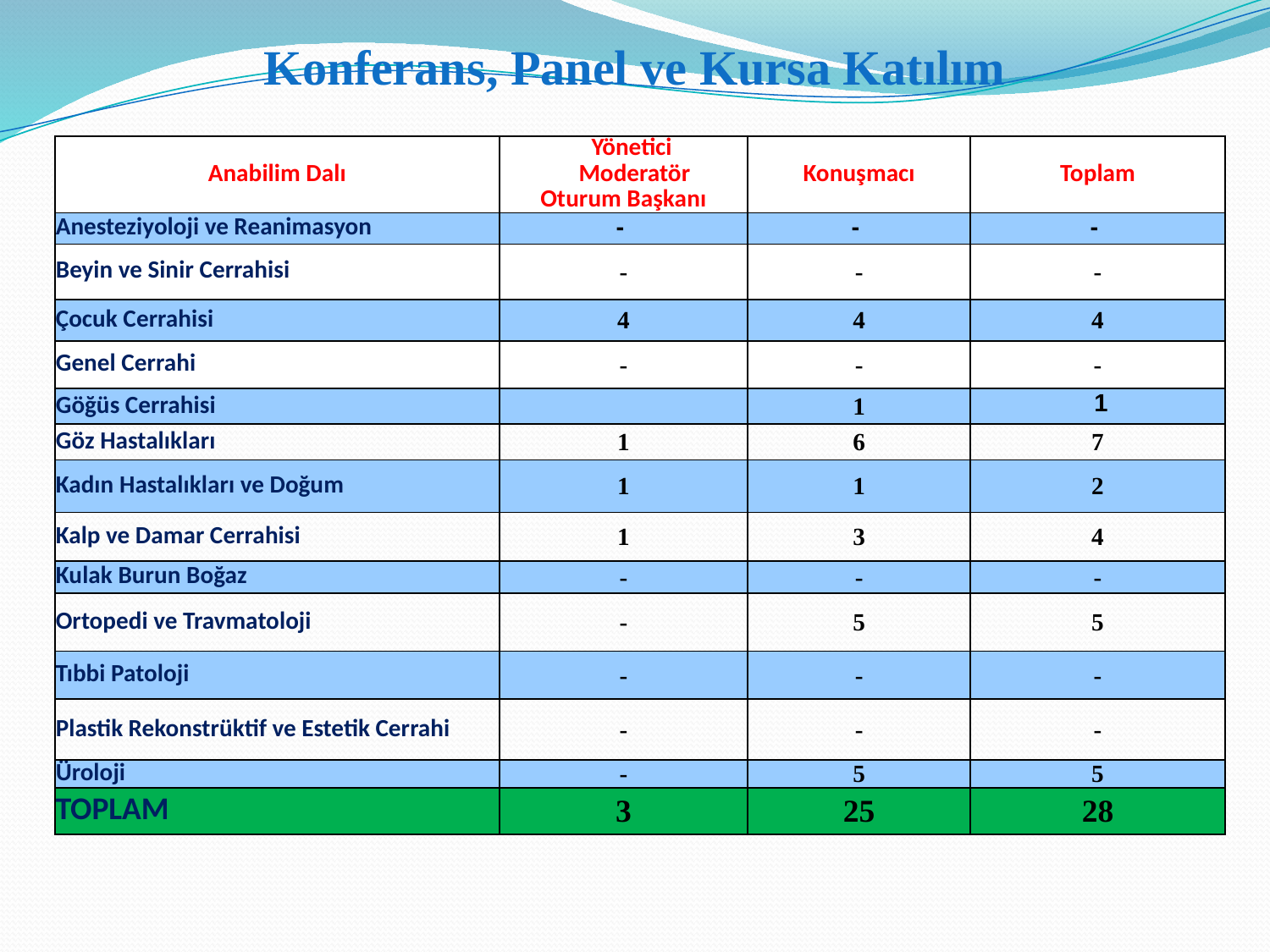

Konferans, Panel ve Kursa Katılım
| Anabilim Dalı | Yönetici | Konuşmacı | Toplam |
| --- | --- | --- | --- |
|  | Moderatör |  |  |
|  | Oturum Başkanı |  |  |
| Anesteziyoloji ve Reanimasyon | - | - | - |
| Beyin ve Sinir Cerrahisi | - | - | - |
| Çocuk Cerrahisi | 4 | 4 | 4 |
| Genel Cerrahi | - | - | - |
| Göğüs Cerrahisi |  | 1 | 1 |
| Göz Hastalıkları | 1 | 6 | 7 |
| Kadın Hastalıkları ve Doğum | 1 | 1 | 2 |
| Kalp ve Damar Cerrahisi | 1 | 3 | 4 |
| Kulak Burun Boğaz | - | - | - |
| Ortopedi ve Travmatoloji | - | 5 | 5 |
| Tıbbi Patoloji | - | - | - |
| Plastik Rekonstrüktif ve Estetik Cerrahi | - | - | - |
| Üroloji | - | 5 | 5 |
| TOPLAM | 3 | 25 | 28 |
|  |  |  |  |
|  |  |  |  |